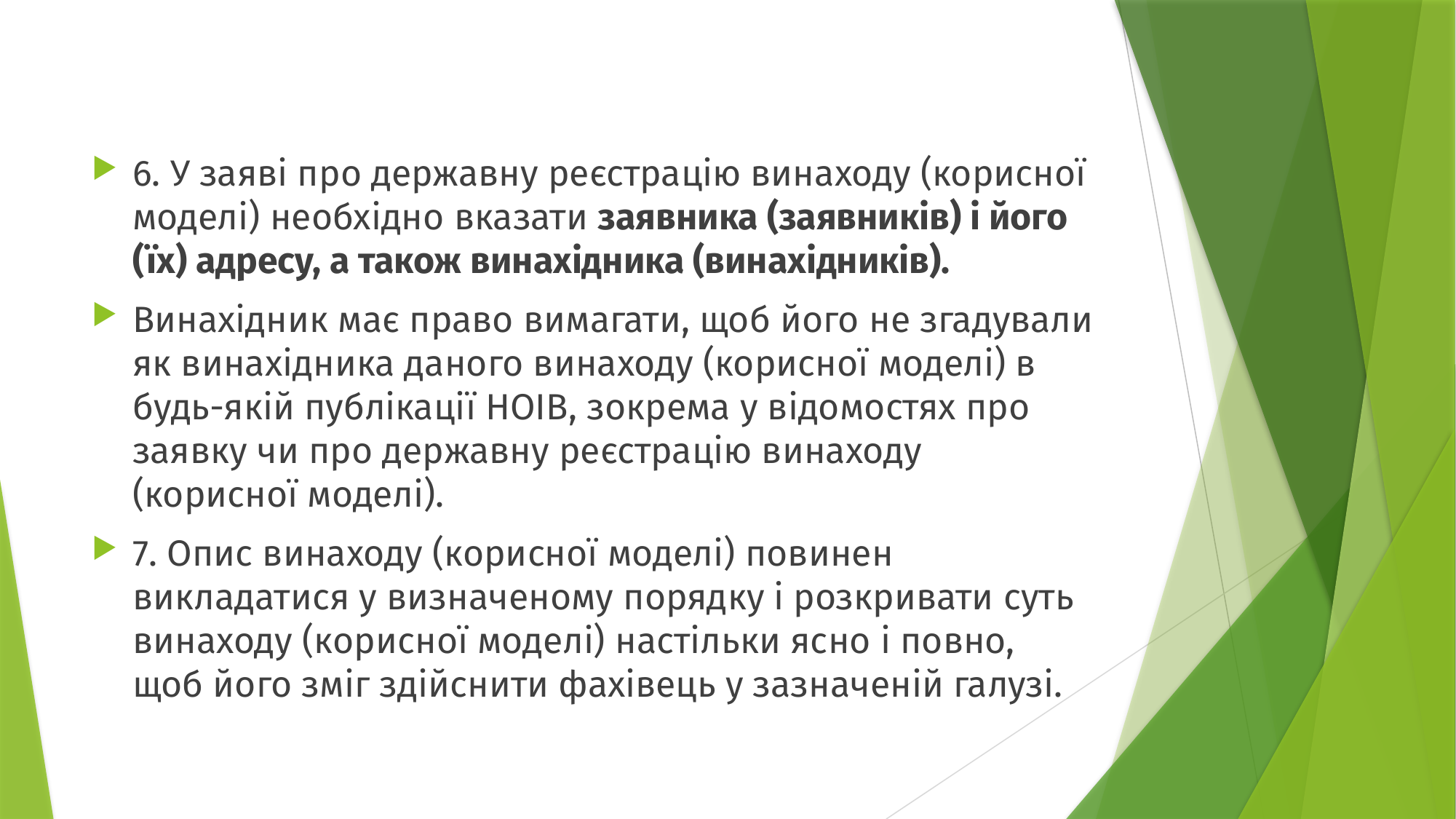

6. У заяві про державну реєстрацію винаходу (корисної моделі) необхідно вказати заявника (заявників) і його (їх) адресу, а також винахідника (винахідників).
Винахідник має право вимагати, щоб його не згадували як винахідника даного винаходу (корисної моделі) в будь-якій публікації НОІВ, зокрема у відомостях про заявку чи про державну реєстрацію винаходу (корисної моделі).
7. Опис винаходу (корисної моделі) повинен викладатися у визначеному порядку і розкривати суть винаходу (корисної моделі) настільки ясно і повно, щоб його зміг здійснити фахівець у зазначеній галузі.